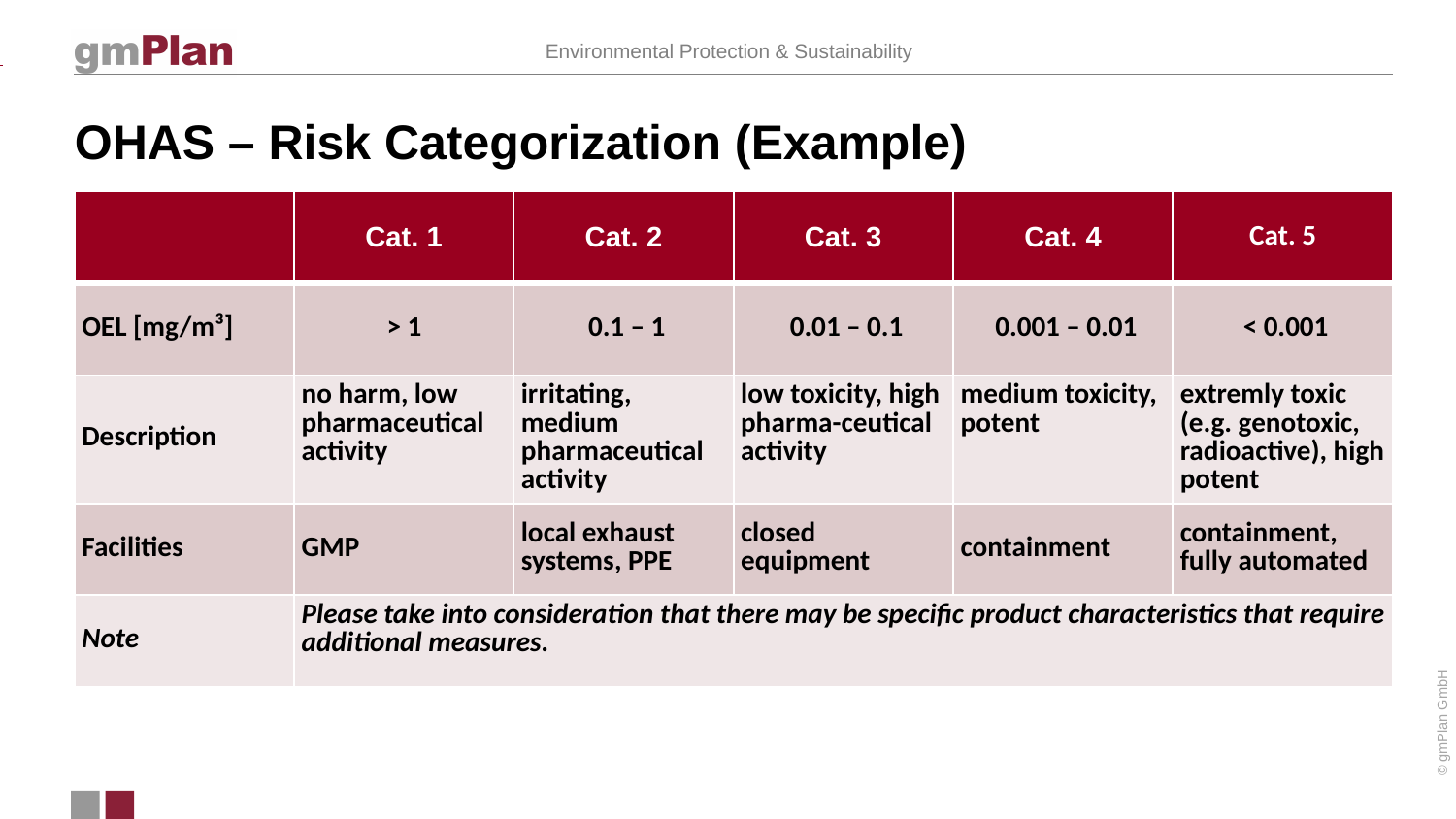

# OHAS – Risk Categorization (Example)
|  | Cat. 1 | Cat. 2 | Cat. 3 | Cat. 4 | Cat. 5 |
| --- | --- | --- | --- | --- | --- |
| OEL [mg/m³] | > 1 | 0.1 – 1 | 0.01 – 0.1 | 0.001 – 0.01 | < 0.001 |
| Description | no harm, low pharmaceutical activity | irritating, medium pharmaceutical activity | low toxicity, high pharma-ceutical activity | medium toxicity, potent | extremly toxic (e.g. genotoxic, radioactive), high potent |
| Facilities | GMP | local exhaust systems, PPE | closed equipment | containment | containment, fully automated |
| Note | Please take into consideration that there may be specific product characteristics that require additional measures. |  |  |  |  |